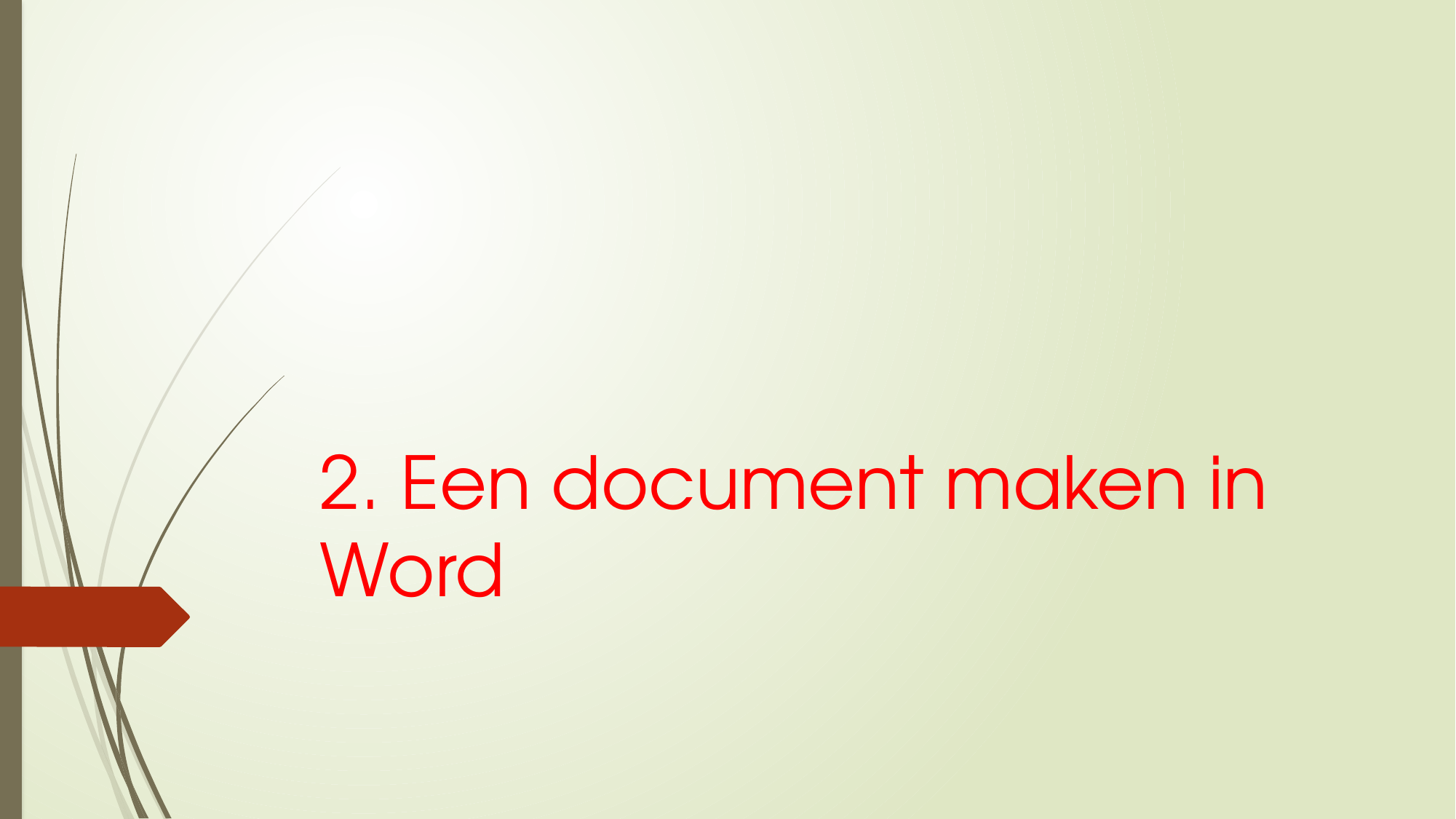

# 2. Een document maken in Word